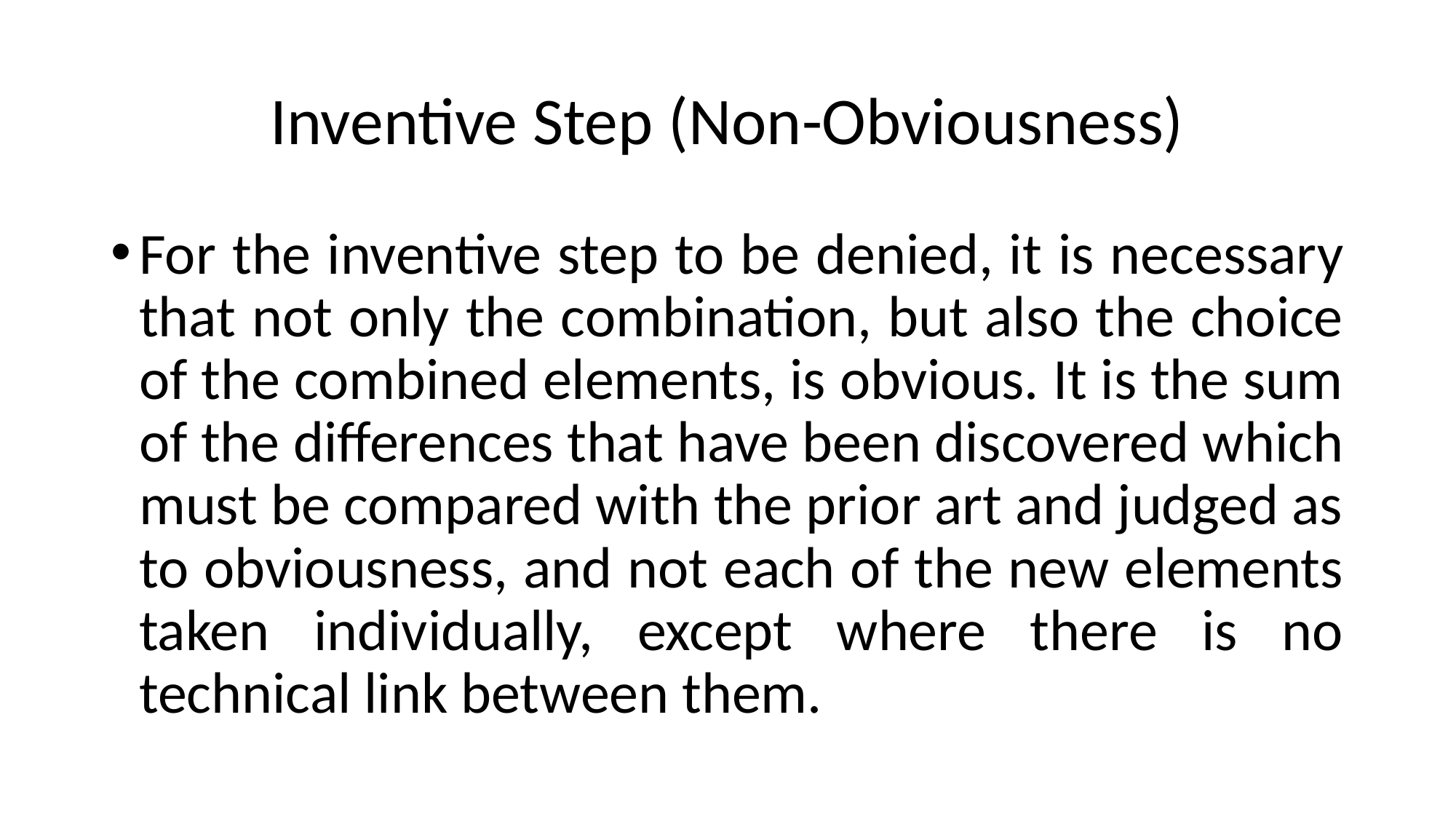

# Inventive Step (Non-Obviousness)
For the inventive step to be denied, it is necessary that not only the combination, but also the choice of the combined elements, is obvious. It is the sum of the differences that have been discovered which must be compared with the prior art and judged as to obviousness, and not each of the new elements taken individually, except where there is no technical link between them.